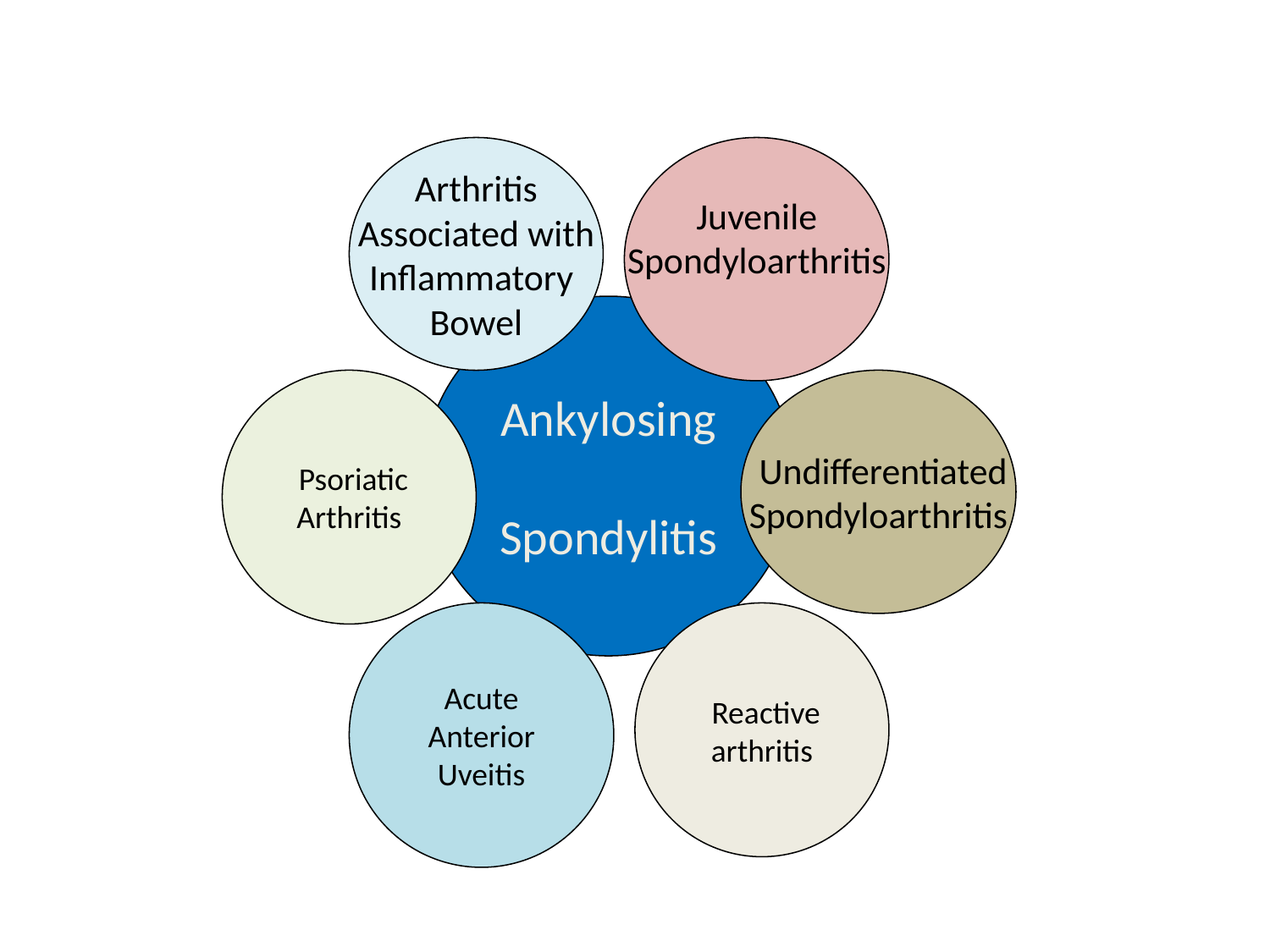

Arthritis
Associated with
 Inflammatory
 Bowel
Juvenile
Spondyloarthritis

Ankylosing

Spondylitis
Psoriatic
Arthritis
Undifferentiated
Spondyloarthritis
Acute
Anterior
Uveitis
Reactive
arthritis